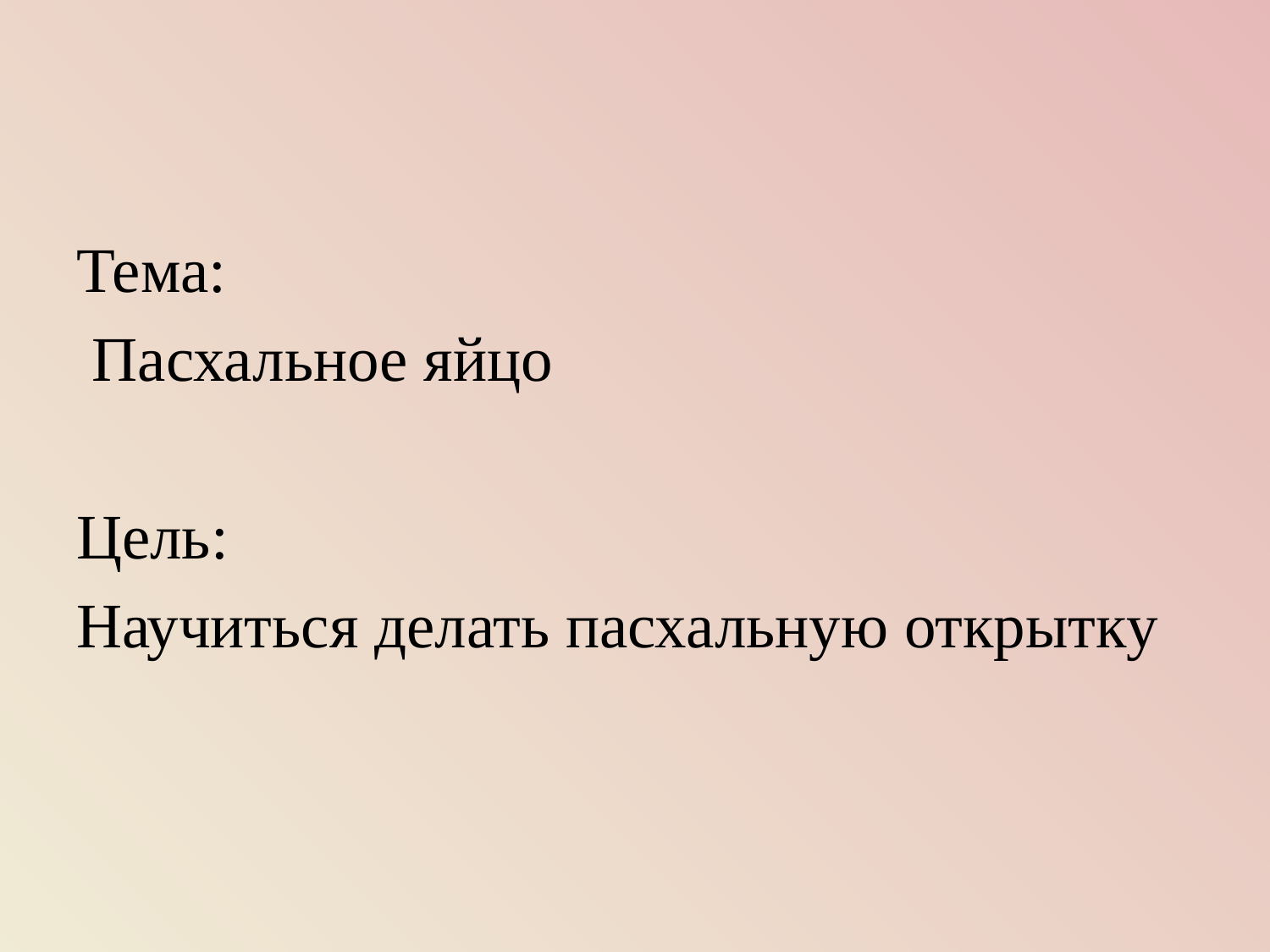

#
Тема:
 Пасхальное яйцо

Цель:
Научиться делать пасхальную открытку